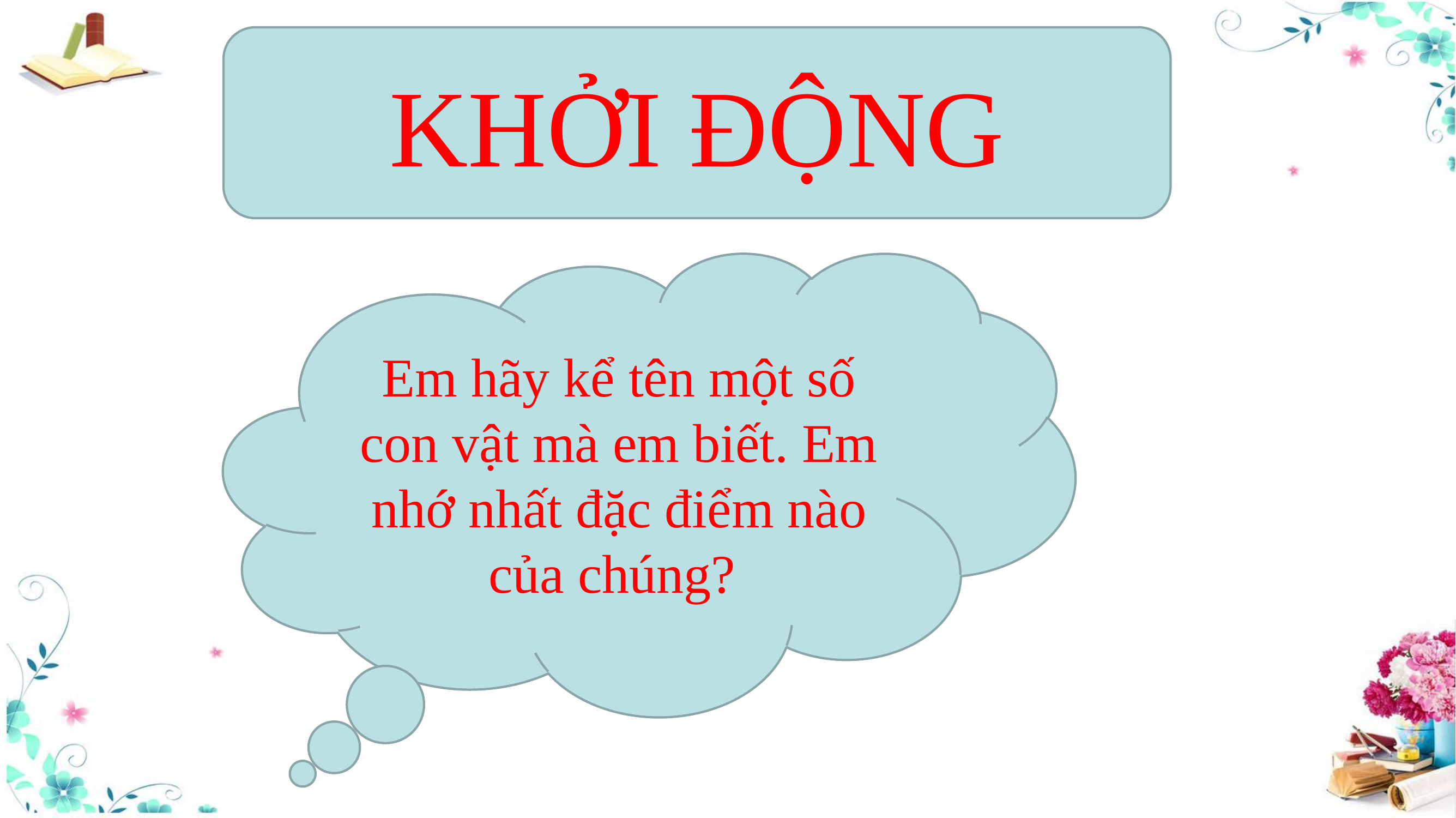

KHỞI ĐỘNG
Em hãy kể tên một số con vật mà em biết. Em nhớ nhất đặc điểm nào của chúng?